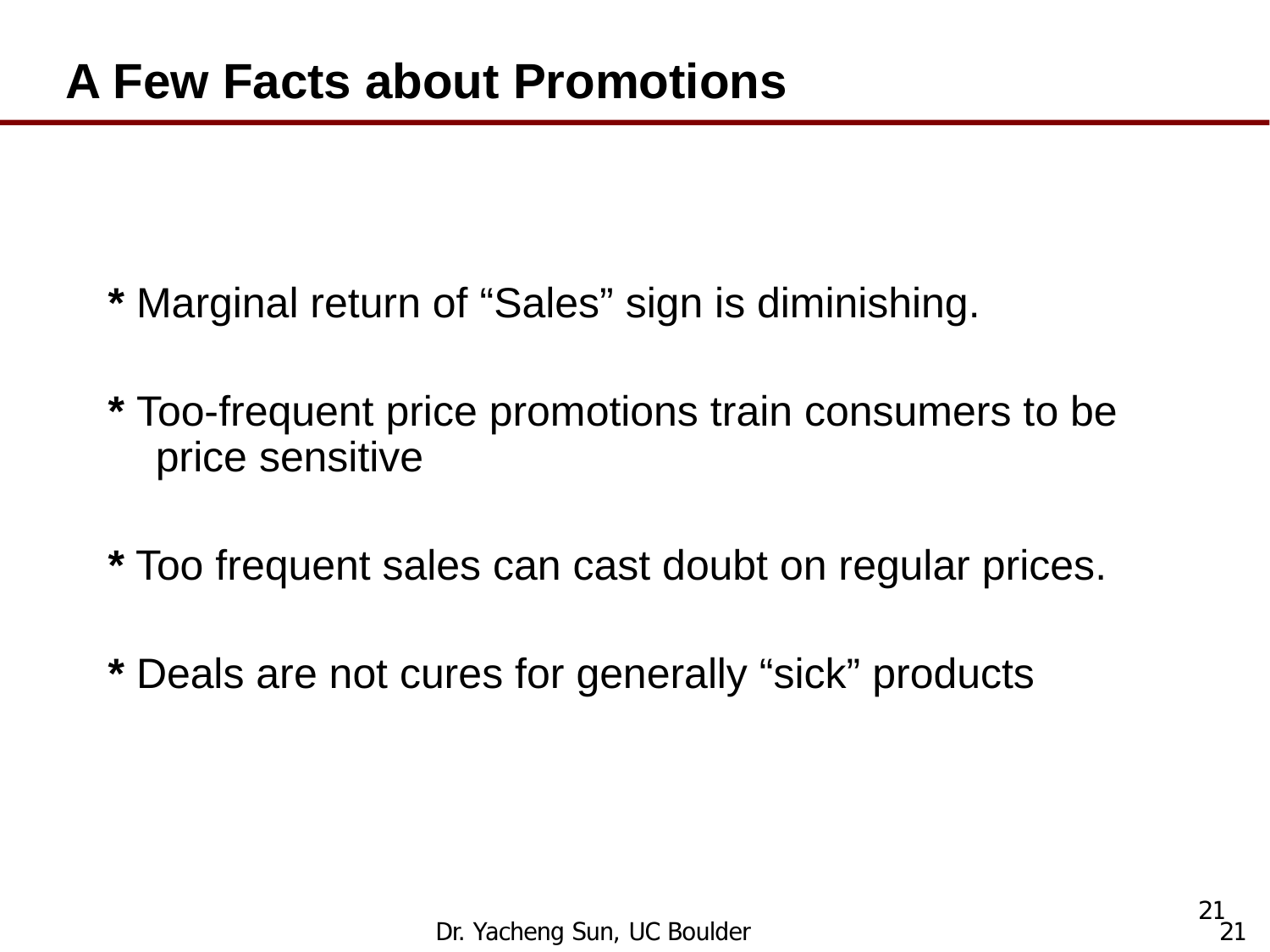

A Few Facts about Promotions
* Marginal return of “Sales” sign is diminishing.

* Too-frequent price promotions train consumers to be price sensitive

* Too frequent sales can cast doubt on regular prices.

* Deals are not cures for generally “sick” products

21
21
Dr. Yacheng Sun, UC Boulder